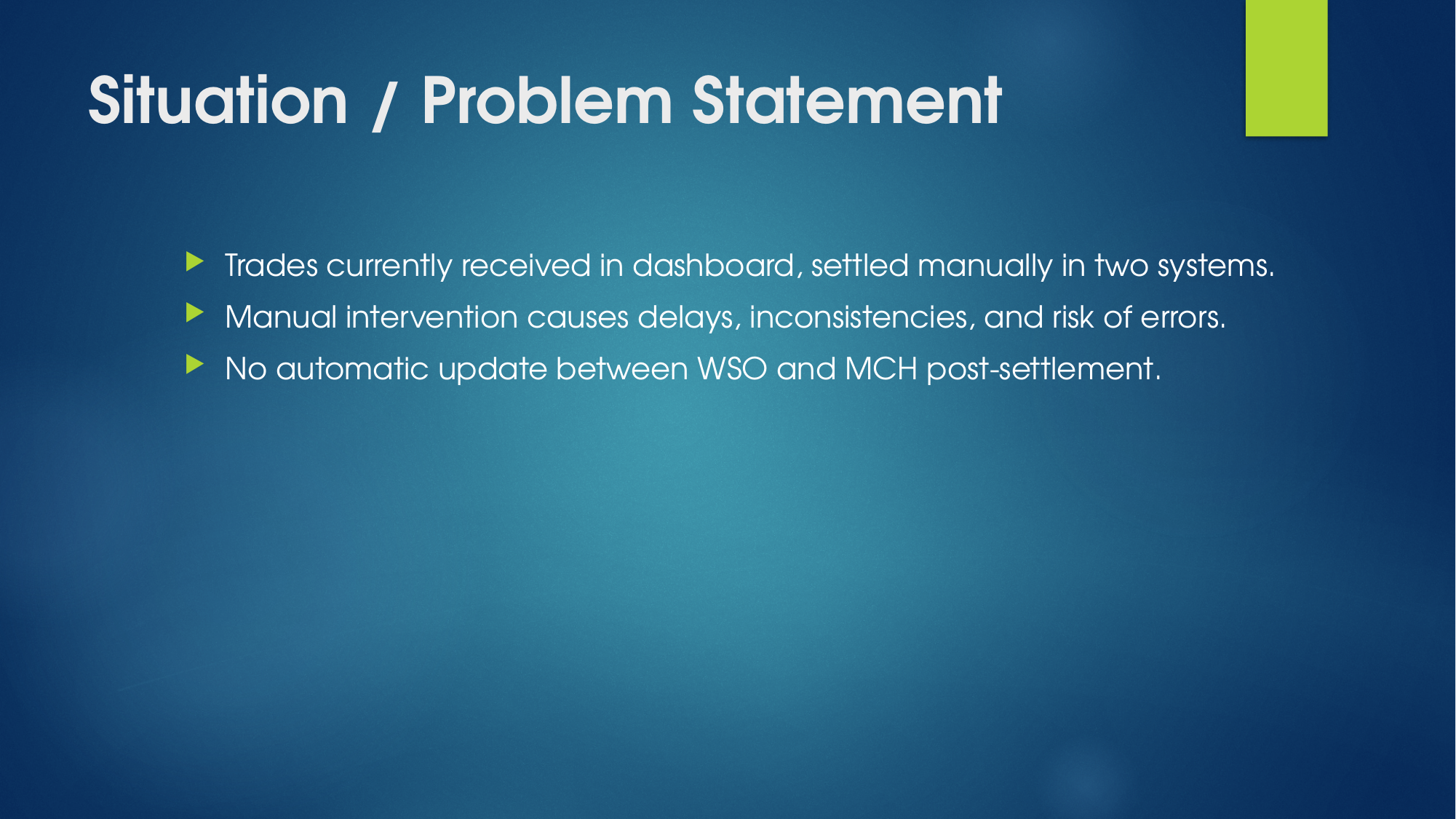

# Situation / Problem Statement
Trades currently received in dashboard, settled manually in two systems.
Manual intervention causes delays, inconsistencies, and risk of errors.
No automatic update between WSO and MCH post-settlement.